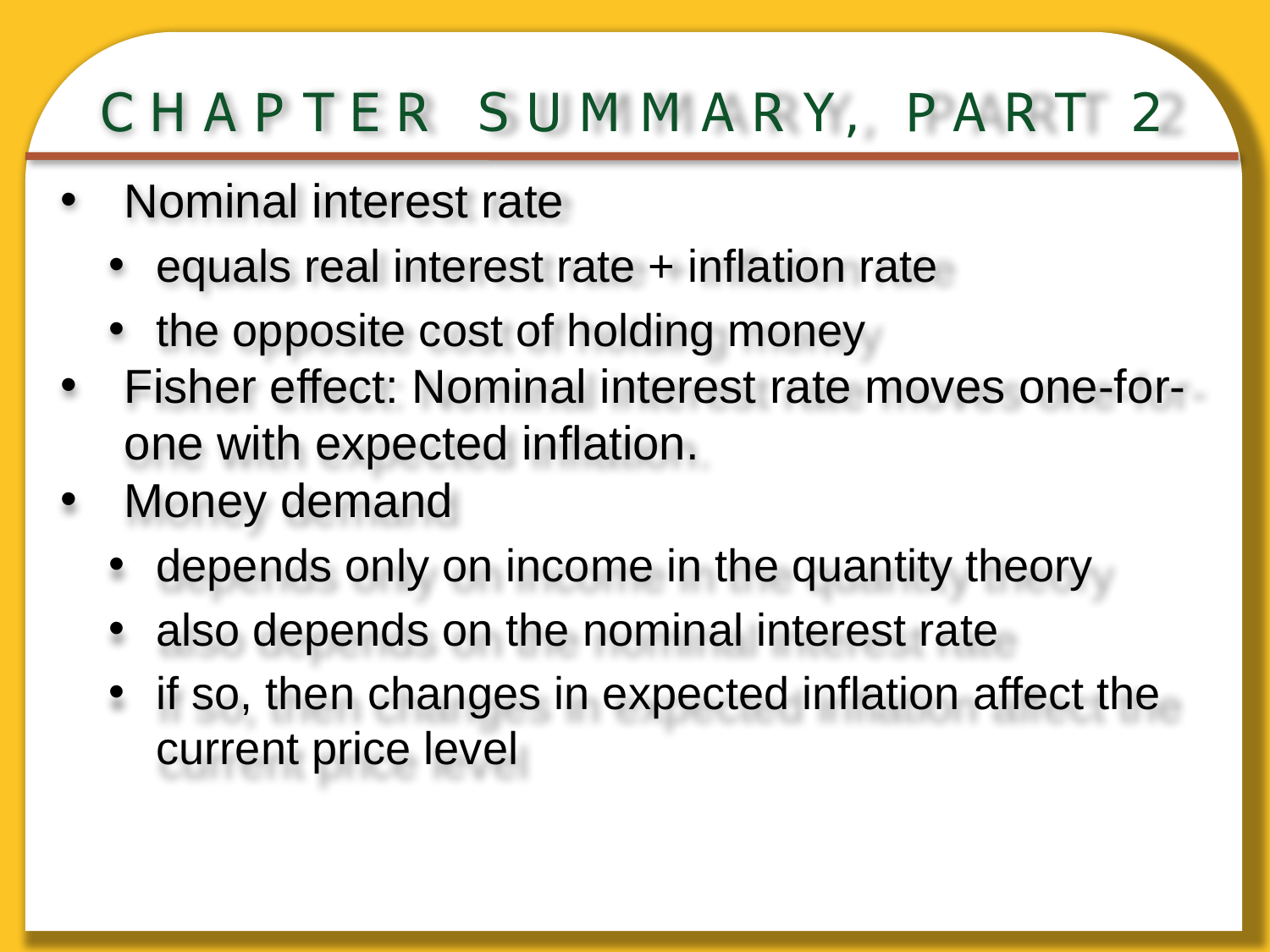

# CHAPTER SUMMARY, PART 2
Nominal interest rate
equals real interest rate + inflation rate
the opposite cost of holding money
Fisher effect: Nominal interest rate moves one-for-one with expected inflation.
Money demand
depends only on income in the quantity theory
also depends on the nominal interest rate
if so, then changes in expected inflation affect the current price level